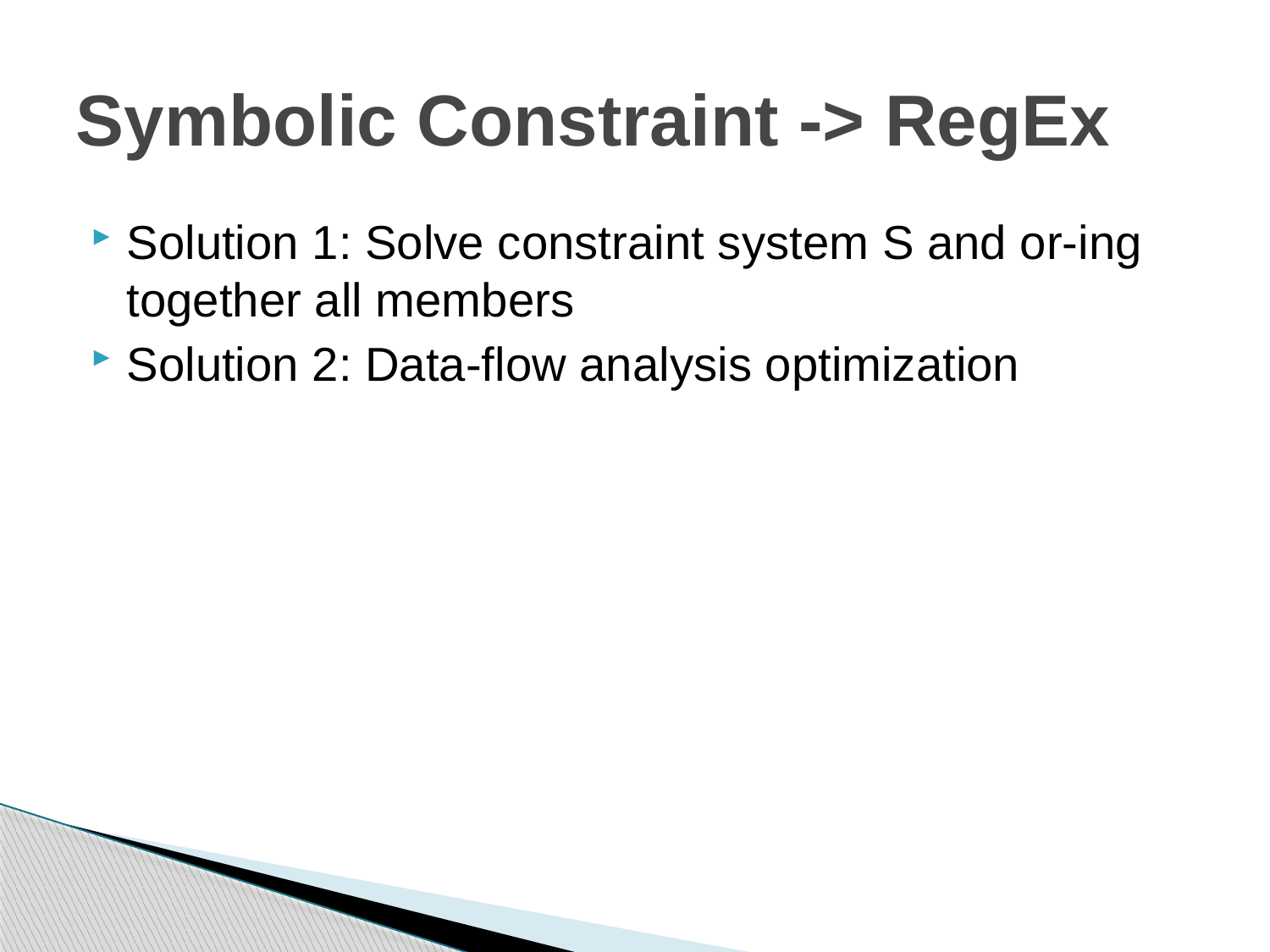

# Symbolic Constraint -> RegEx
Solution 1: Solve constraint system S and or-ing together all members
Solution 2: Data-flow analysis optimization